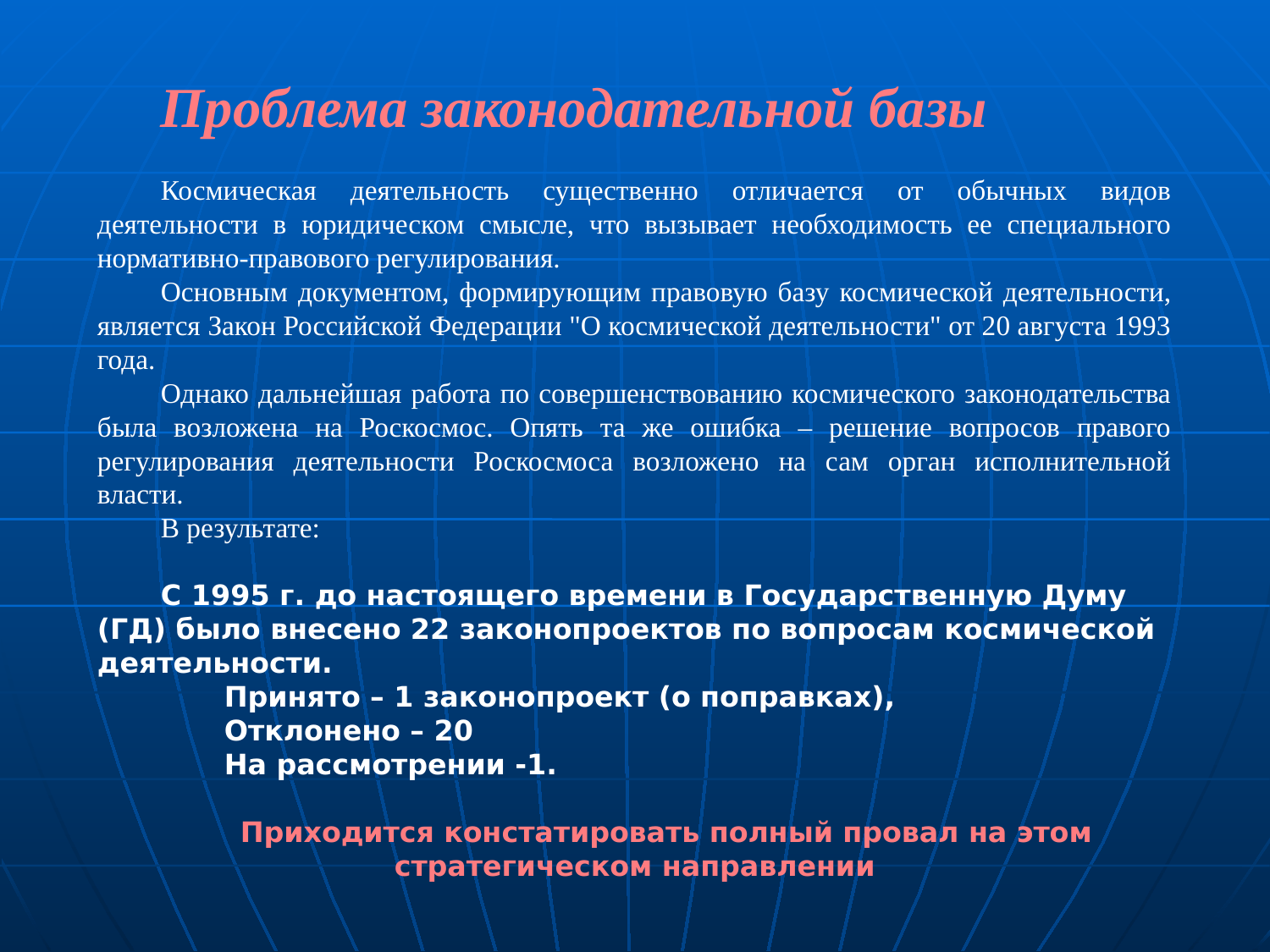

Проблема законодательной базы

Космическая деятельность существенно отличается от обычных видов деятельности в юридическом смысле, что вызывает необходимость ее специального нормативно-правового регулирования.
Основным документом, формирующим правовую базу космической деятельности, является Закон Российской Федерации "О космической деятельности" от 20 августа 1993 года.
Однако дальнейшая работа по совершенствованию космического законодательства была возложена на Роскосмос. Опять та же ошибка – решение вопросов правого регулирования деятельности Роскосмоса возложено на сам орган исполнительной власти.
В результате:

С 1995 г. до настоящего времени в Государственную Думу (ГД) было внесено 22 законопроектов по вопросам космической деятельности.
	Принято – 1 законопроект (о поправках),
	Отклонено – 20
	На рассмотрении -1.

Приходится констатировать полный провал на этом стратегическом направлении